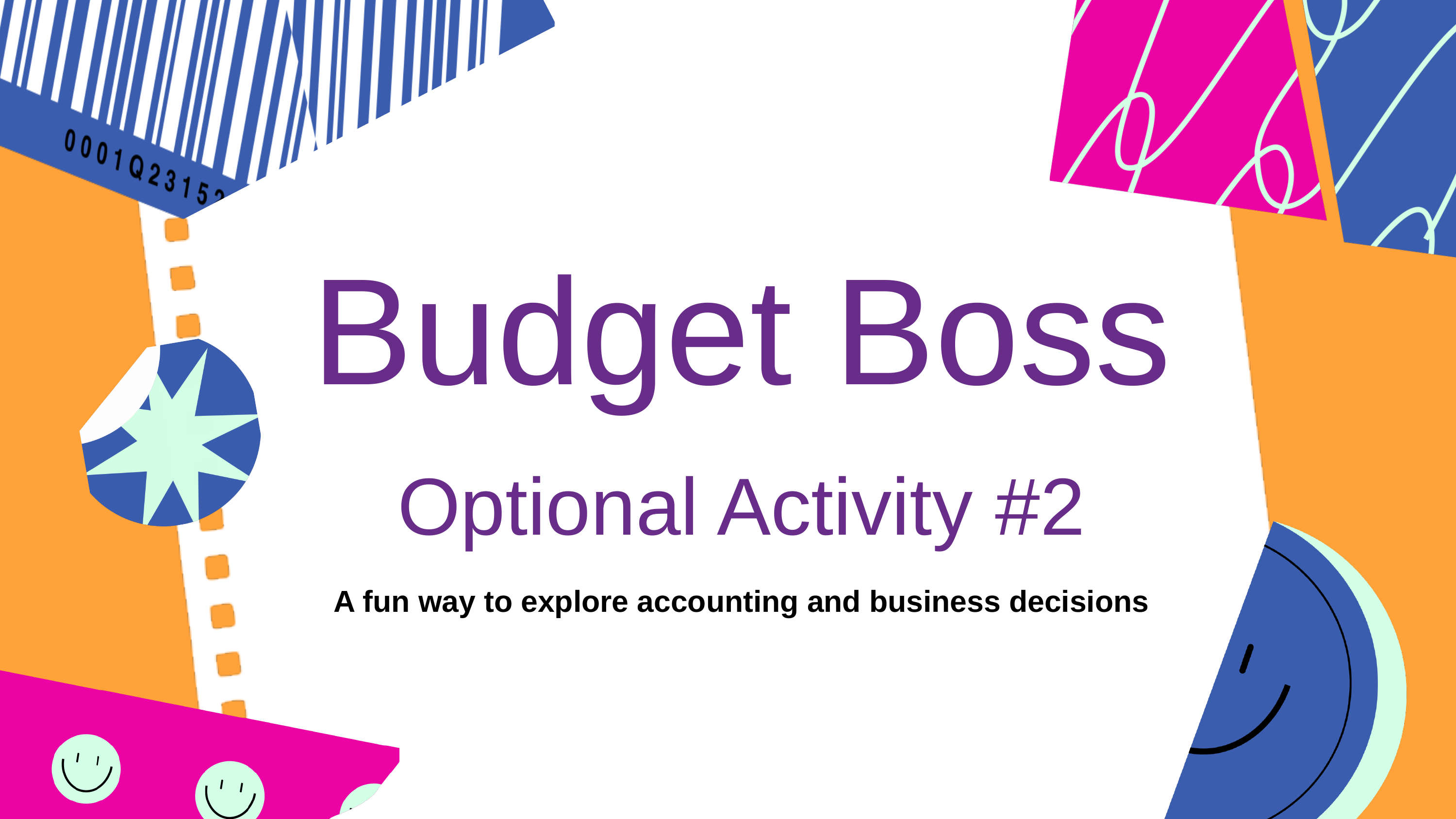

Budget Boss
Optional Activity #2

A fun way to explore accounting and business decisions